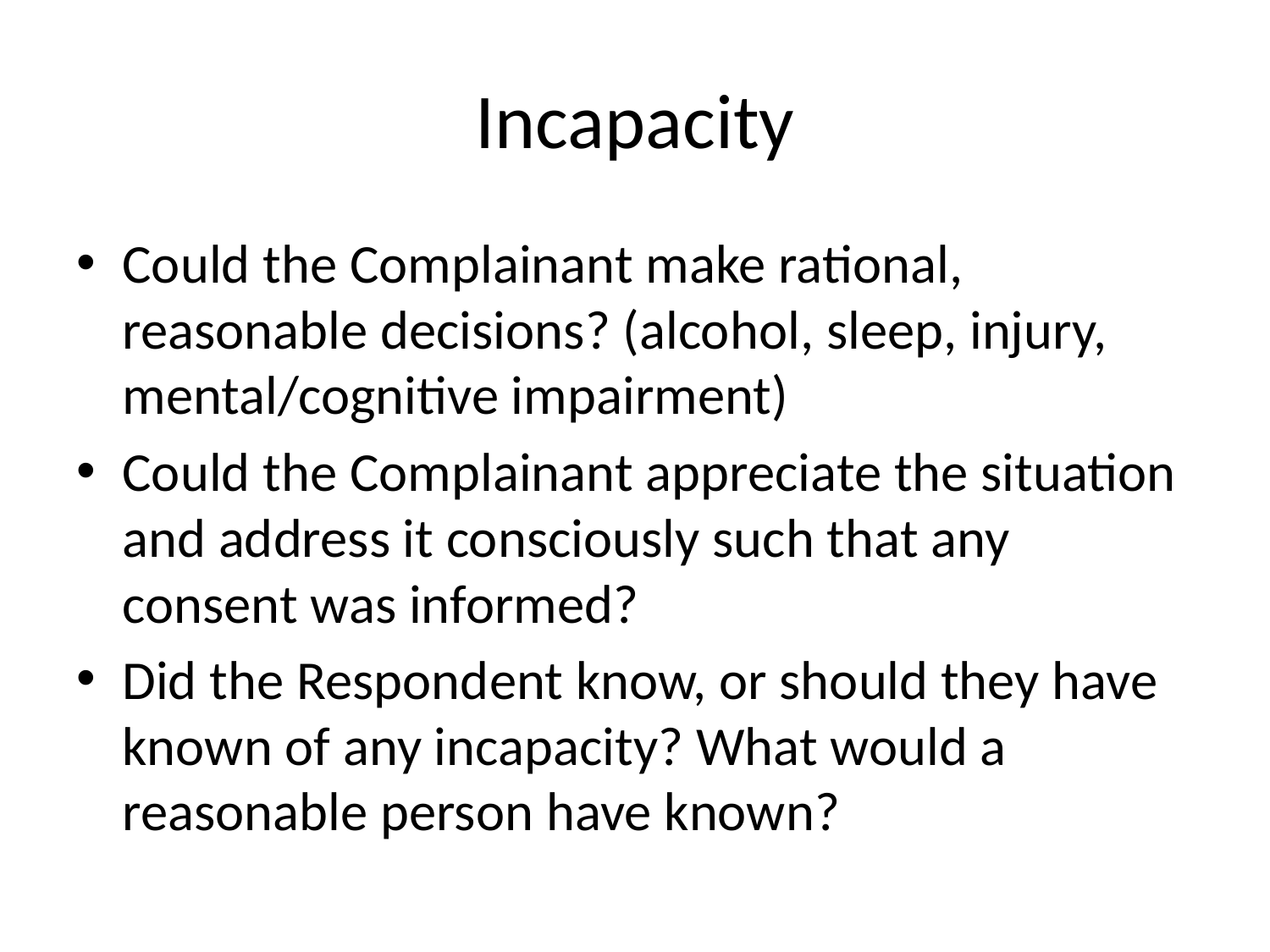

# Incapacity
Could the Complainant make rational, reasonable decisions? (alcohol, sleep, injury, mental/cognitive impairment)
Could the Complainant appreciate the situation and address it consciously such that any consent was informed?
Did the Respondent know, or should they have known of any incapacity? What would a reasonable person have known?